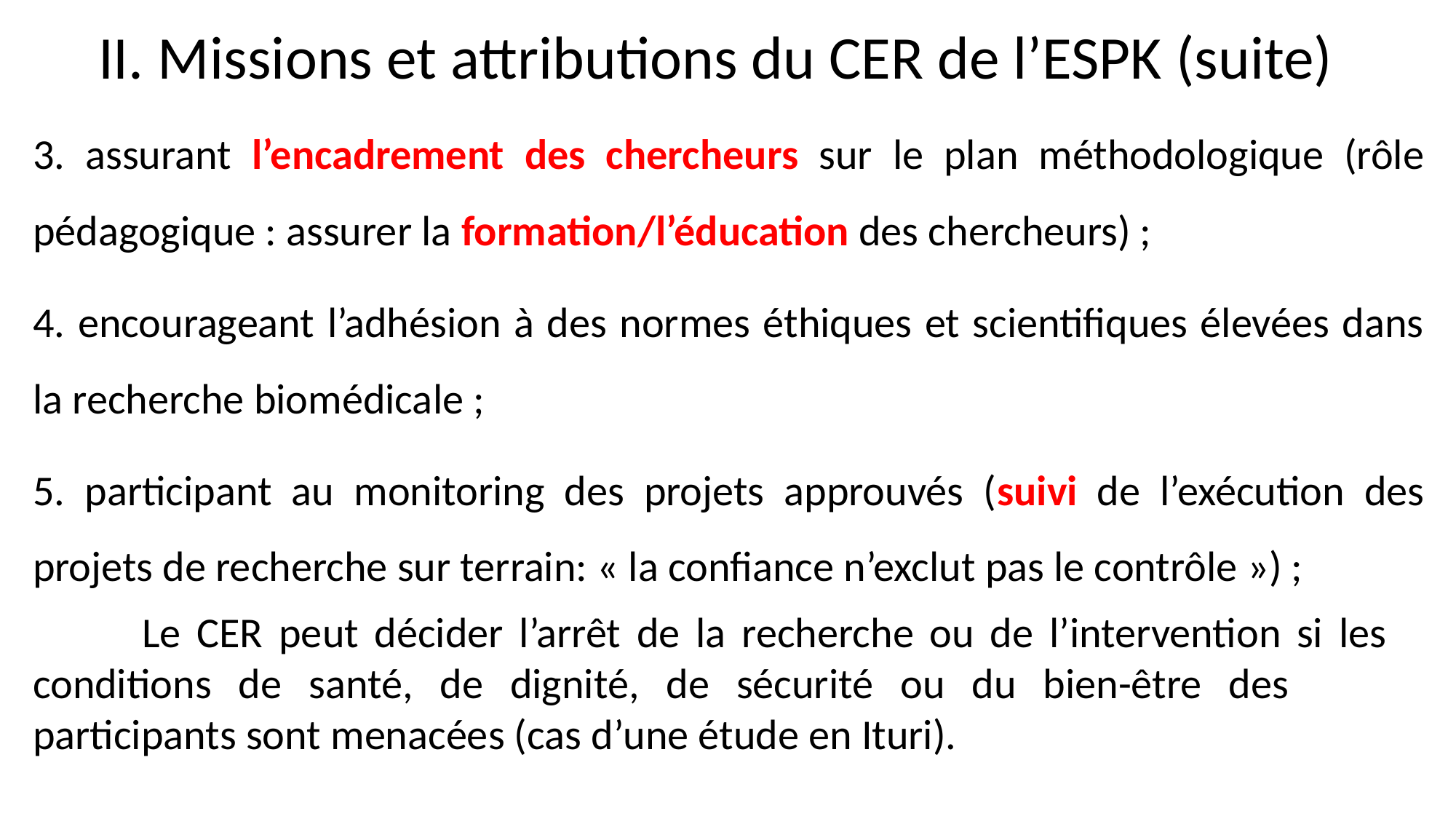

# II. Missions et attributions du CER de l’ESPK (suite)
3. assurant l’encadrement des chercheurs sur le plan méthodologique (rôle pédagogique : assurer la formation/l’éducation des chercheurs) ;
4. encourageant l’adhésion à des normes éthiques et scientifiques élevées dans la recherche biomédicale ;
5. participant au monitoring des projets approuvés (suivi de l’exécution des projets de recherche sur terrain: « la confiance n’exclut pas le contrôle ») ;
	Le CER peut décider l’arrêt de la recherche ou de l’intervention si les 	conditions de santé, de dignité, de sécurité ou du bien-être des 	participants sont menacées (cas d’une étude en Ituri).